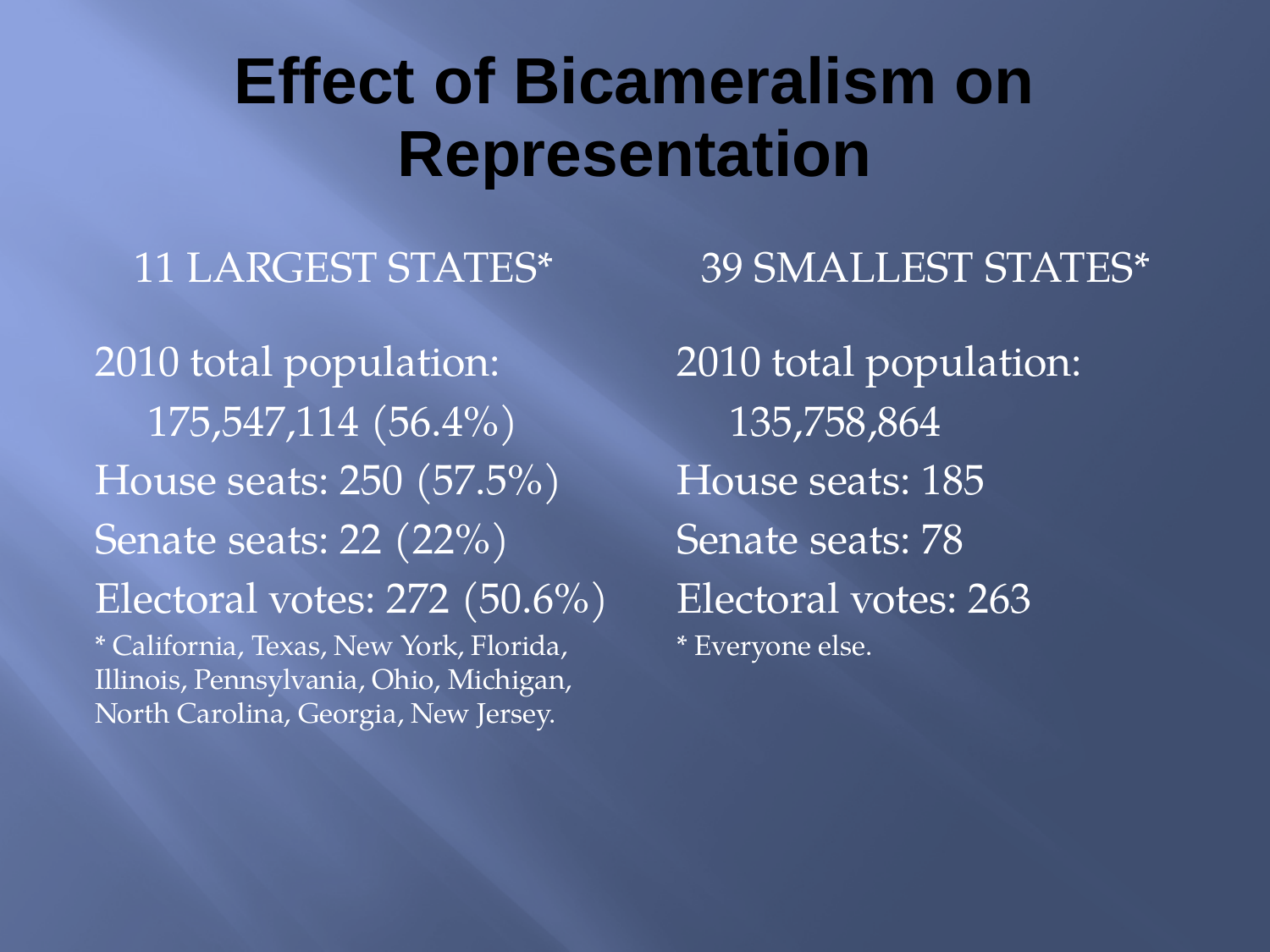

# Effect of Bicameralism on Representation
11 Largest states*
39 smallest states*
2010 total population:
     175,547,114 (56.4%)
House seats: 250 (57.5%)
Senate seats: 22 (22%)
Electoral votes: 272 (50.6%)
* California, Texas, New York, Florida, Illinois, Pennsylvania, Ohio, Michigan, North Carolina, Georgia, New Jersey.
2010 total population:
     135,758,864
House seats: 185
Senate seats: 78
Electoral votes: 263
* Everyone else.